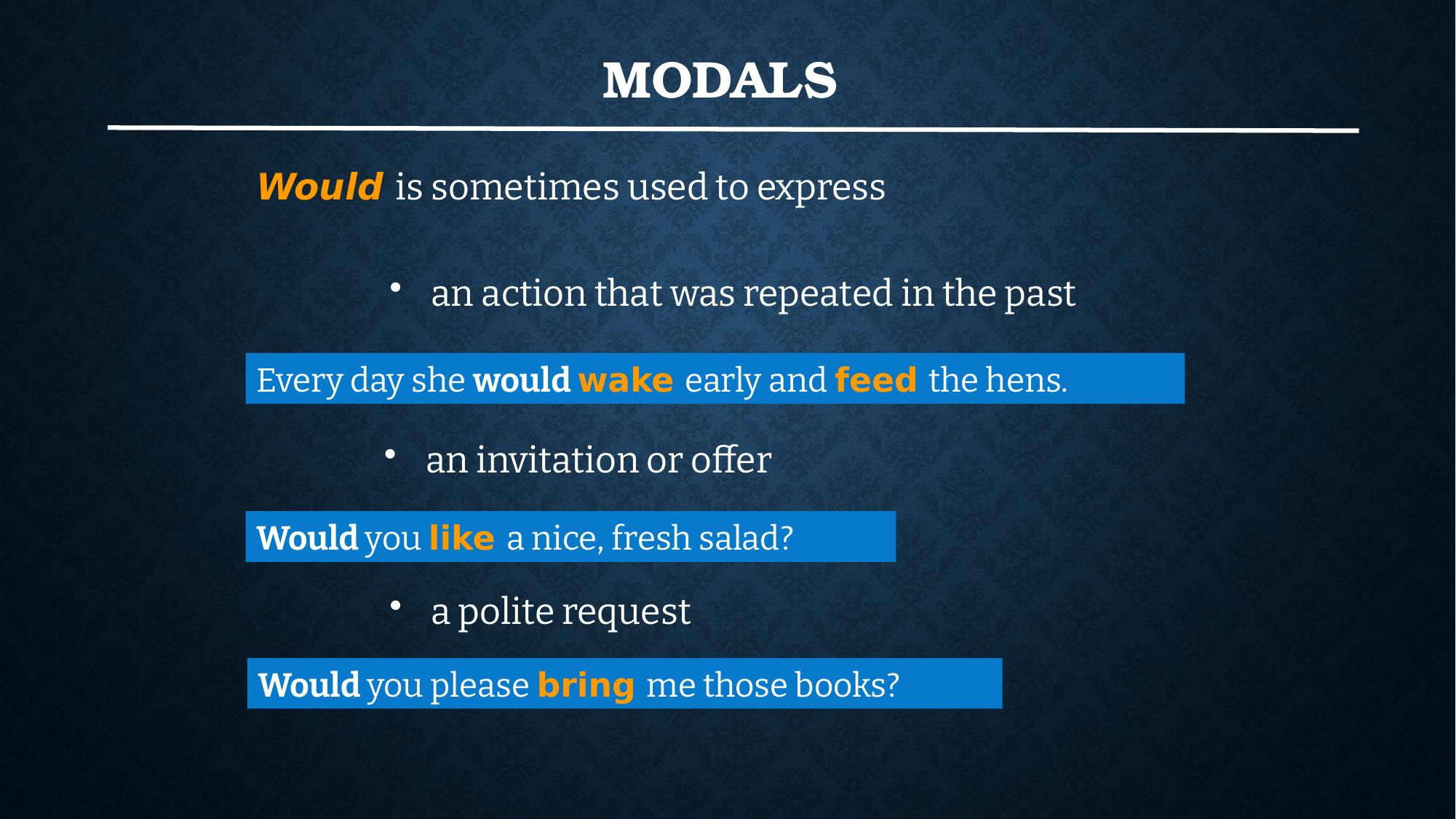

# Modals
Would is sometimes used to express
an action that was repeated in the past
Every day she would wake early and feed the hens.
an invitation or offer
Would you like a nice, fresh salad?
a polite request
Would you please bring me those books?